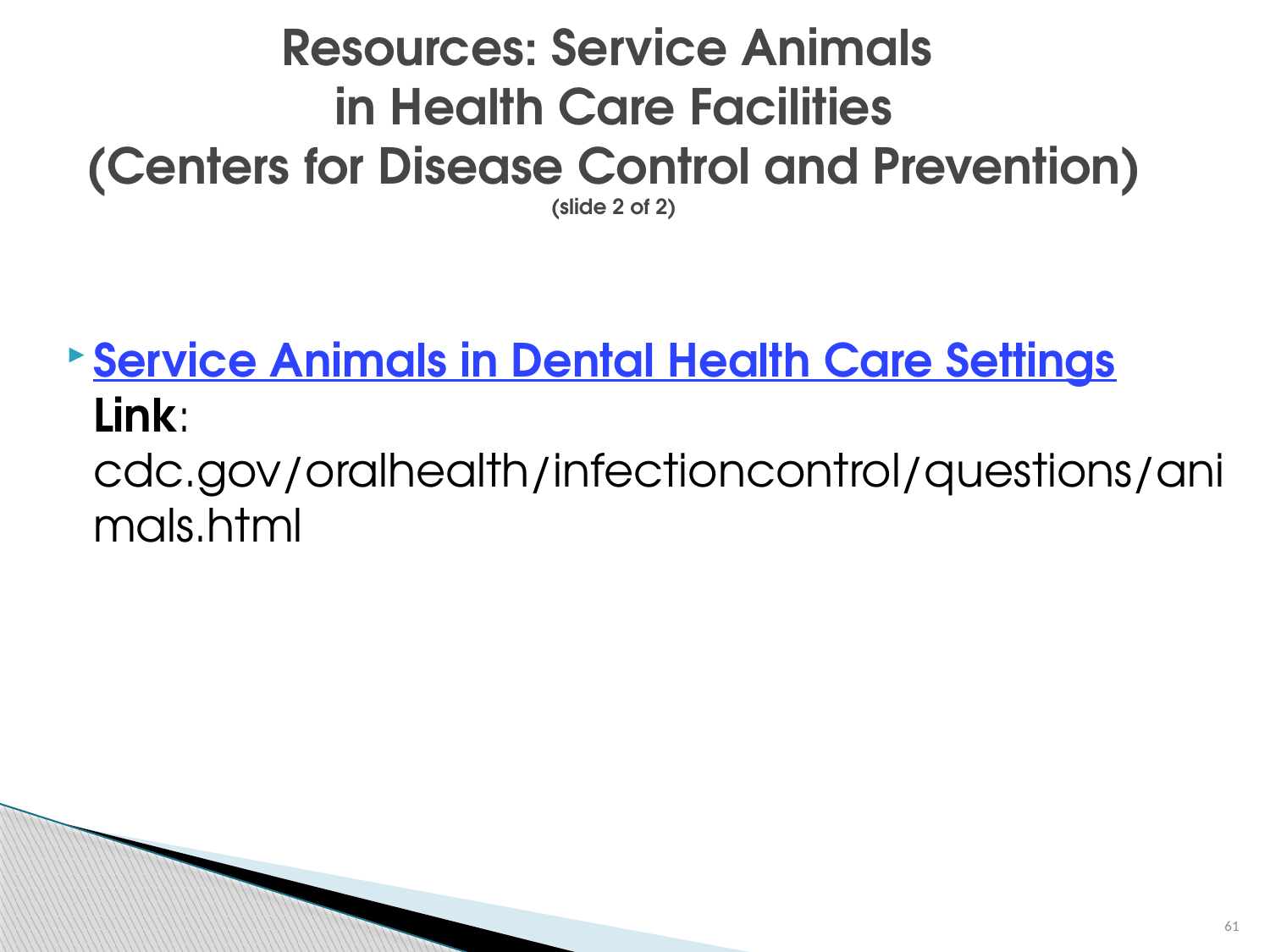

# Resources: Service Animals in Health Care Facilities (Centers for Disease Control and Prevention) (slide 2 of 2)

Service Animals in Dental Health Care Settings
Link: cdc.gov/oralhealth/infectioncontrol/questions/animals.html
61